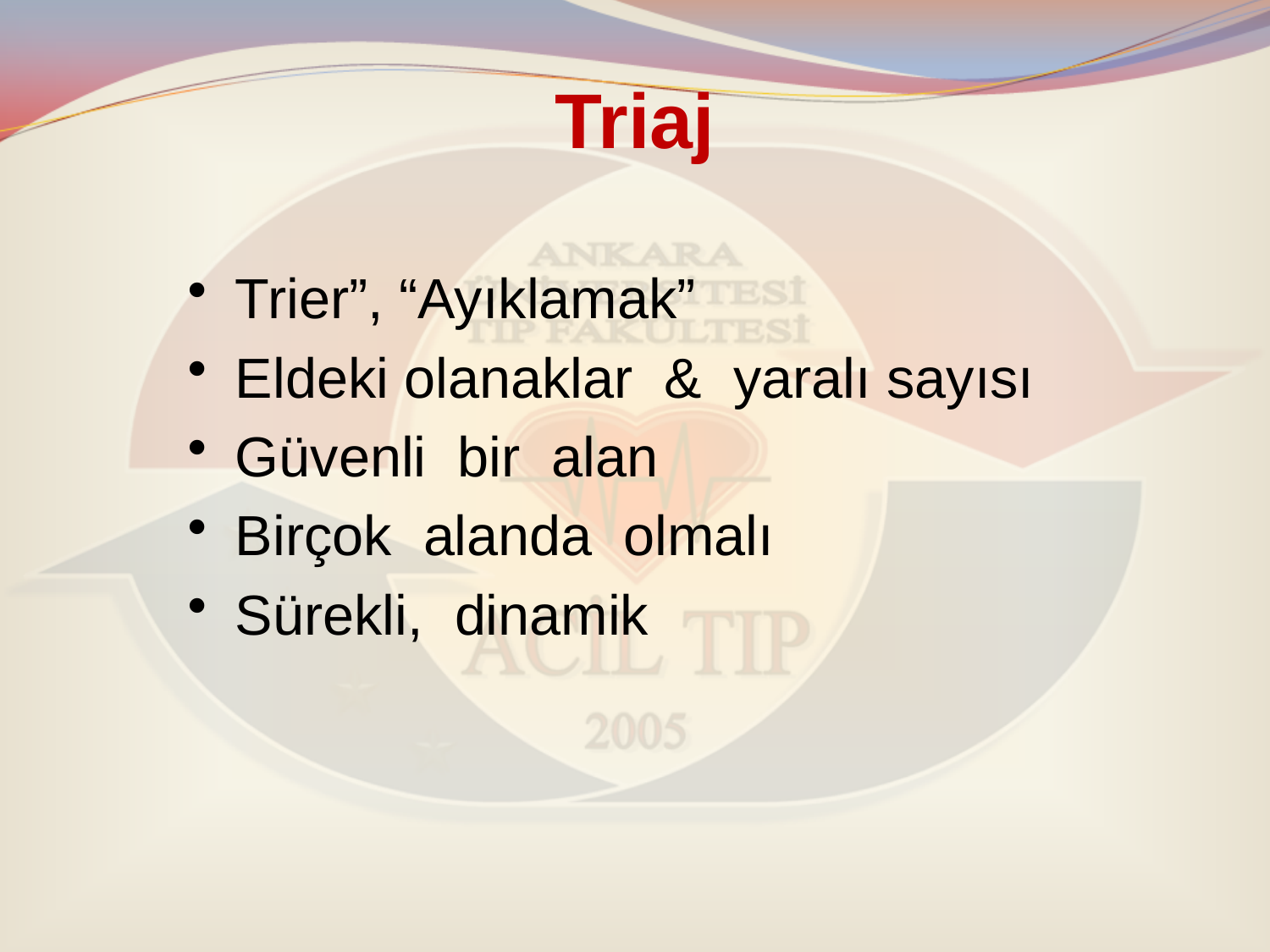

# Triaj
Trier”, “Ayıklamak”
Eldeki olanaklar  &  yaralı sayısı
Güvenli  bir  alan
Birçok  alanda  olmalı
Sürekli,  dinamik